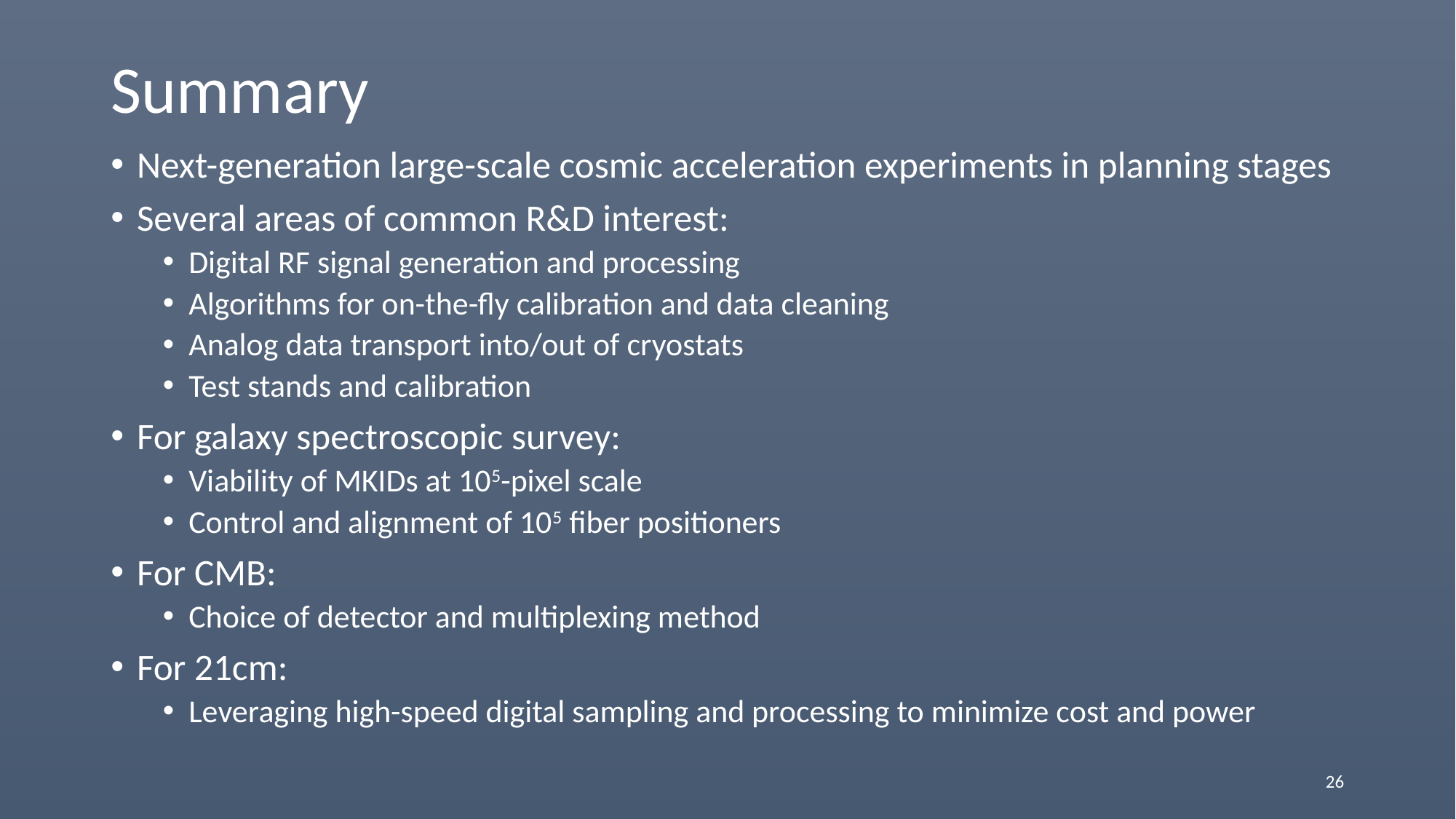

# Summary
Next-generation large-scale cosmic acceleration experiments in planning stages
Several areas of common R&D interest:
Digital RF signal generation and processing
Algorithms for on-the-fly calibration and data cleaning
Analog data transport into/out of cryostats
Test stands and calibration
For galaxy spectroscopic survey:
Viability of MKIDs at 105-pixel scale
Control and alignment of 105 fiber positioners
For CMB:
Choice of detector and multiplexing method
For 21cm:
Leveraging high-speed digital sampling and processing to minimize cost and power

26